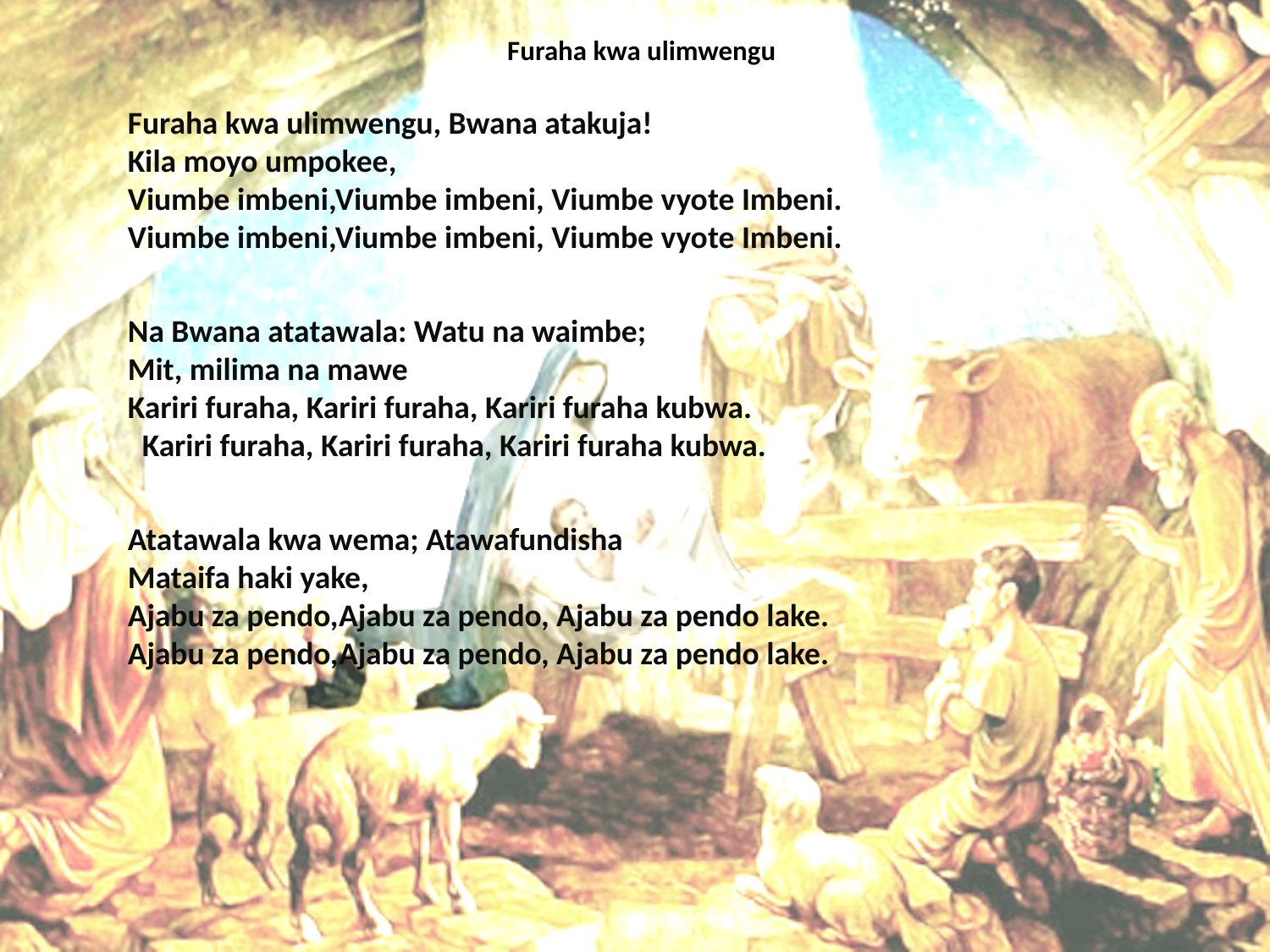

# Furaha kwa ulimwengu
Furaha kwa ulimwengu, Bwana atakuja!
Kila moyo umpokee,                                                           Viumbe imbeni,Viumbe imbeni, Viumbe vyote Imbeni. Viumbe imbeni,Viumbe imbeni, Viumbe vyote Imbeni.

Na Bwana atatawala: Watu na waimbe;
Mit, milima na mawe                                                           Kariri furaha, Kariri furaha, Kariri furaha kubwa.                Kariri furaha, Kariri furaha, Kariri furaha kubwa.

Atatawala kwa wema; Atawafundisha
Mataifa haki yake,                                                            Ajabu za pendo,Ajabu za pendo, Ajabu za pendo lake. Ajabu za pendo,Ajabu za pendo, Ajabu za pendo lake.